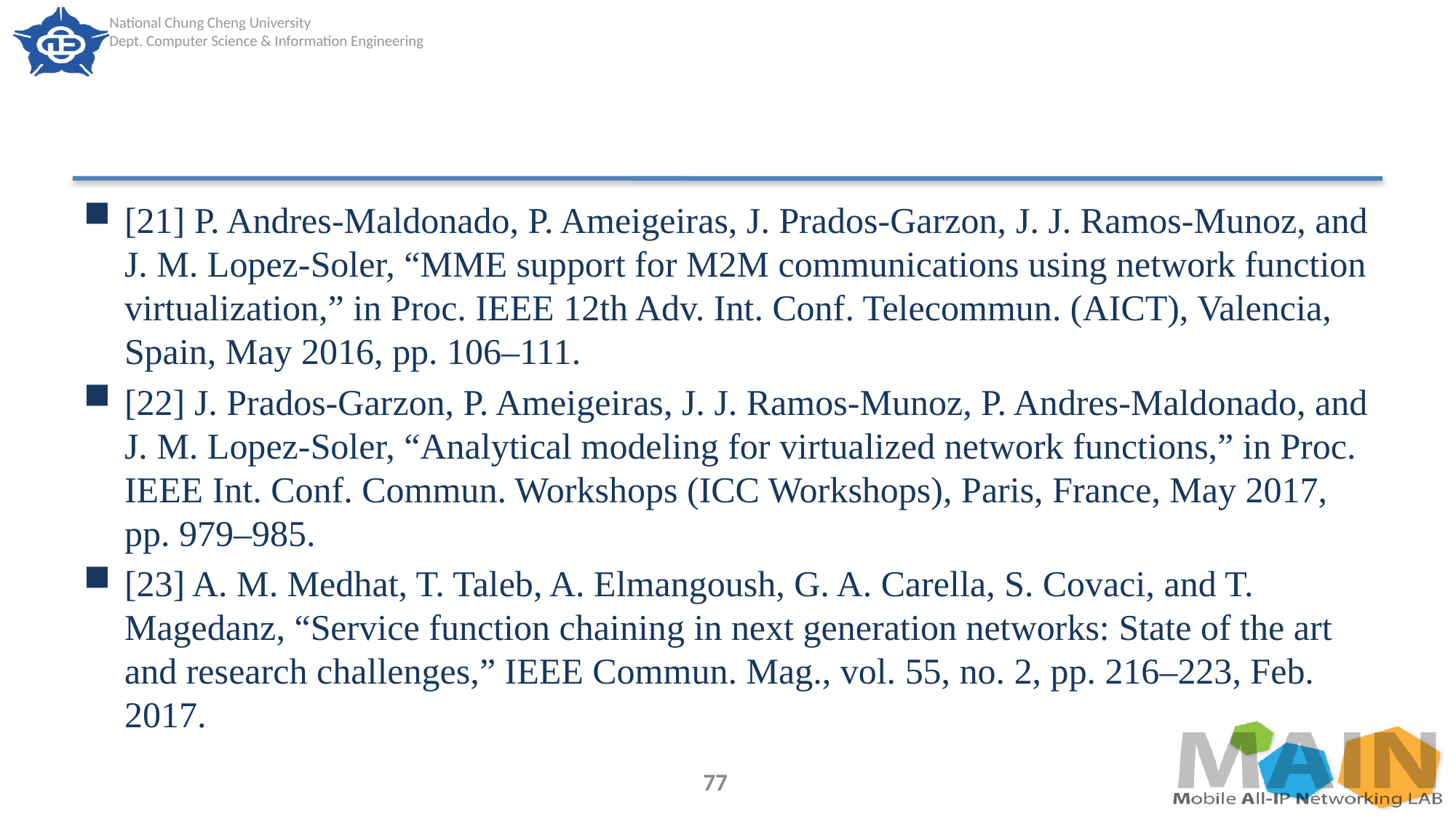

#
[21] P. Andres-Maldonado, P. Ameigeiras, J. Prados-Garzon, J. J. Ramos-Munoz, and J. M. Lopez-Soler, “MME support for M2M communications using network function virtualization,” in Proc. IEEE 12th Adv. Int. Conf. Telecommun. (AICT), Valencia, Spain, May 2016, pp. 106–111.
[22] J. Prados-Garzon, P. Ameigeiras, J. J. Ramos-Munoz, P. Andres-Maldonado, and J. M. Lopez-Soler, “Analytical modeling for virtualized network functions,” in Proc. IEEE Int. Conf. Commun. Workshops (ICC Workshops), Paris, France, May 2017, pp. 979–985.
[23] A. M. Medhat, T. Taleb, A. Elmangoush, G. A. Carella, S. Covaci, and T. Magedanz, “Service function chaining in next generation networks: State of the art and research challenges,” IEEE Commun. Mag., vol. 55, no. 2, pp. 216–223, Feb. 2017.
77